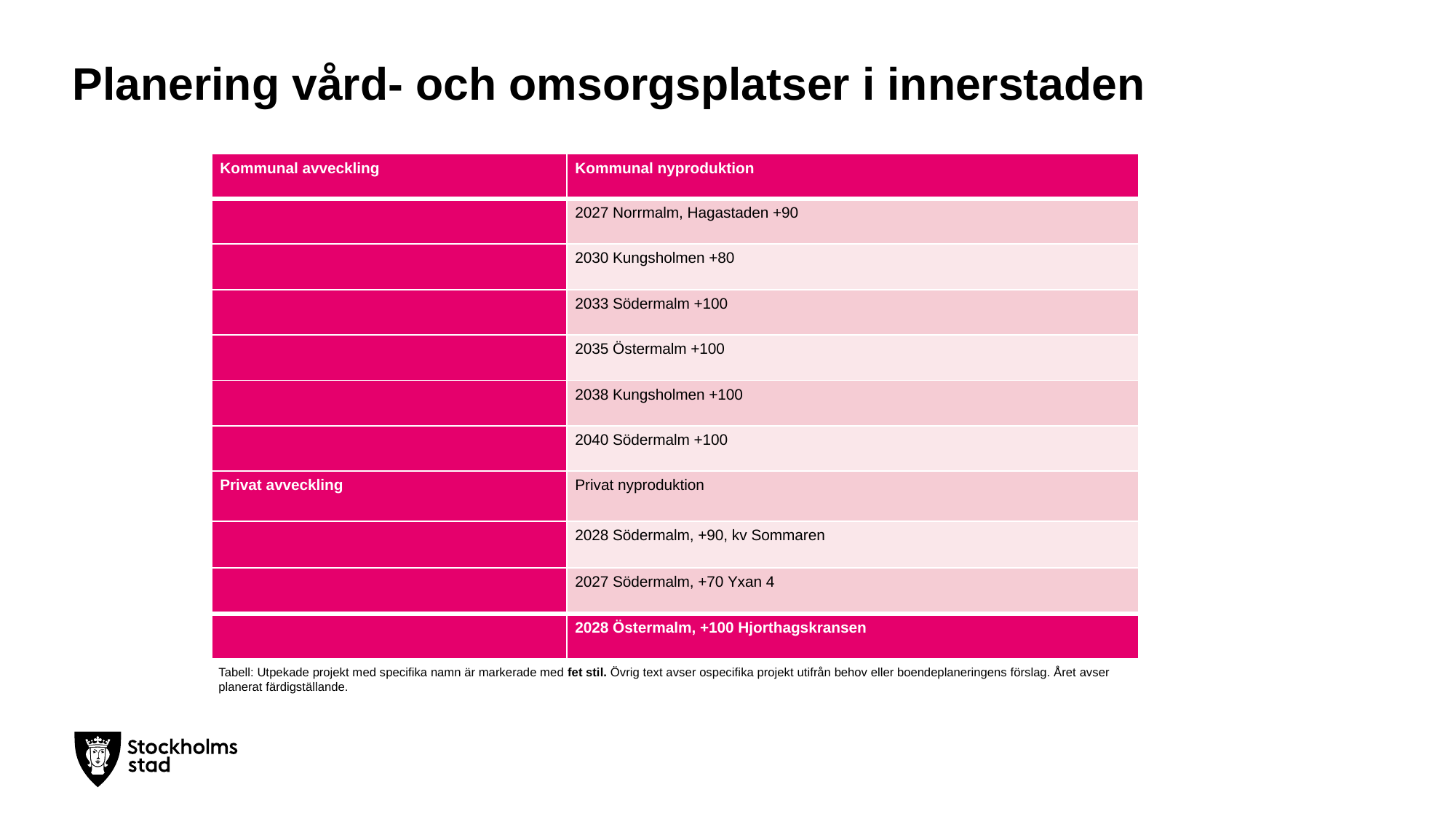

# Planering vård- och omsorgsplatser i innerstaden
| Kommunal avveckling | Kommunal nyproduktion |
| --- | --- |
|  | 2027 Norrmalm, Hagastaden +90 |
|  | 2030 Kungsholmen +80 |
|  | 2033 Södermalm +100 |
|  | 2035 Östermalm +100 |
|  | 2038 Kungsholmen +100 |
|  | 2040 Södermalm +100 |
| Privat avveckling | Privat nyproduktion |
|  | 2028 Södermalm, +90, kv Sommaren |
|  | 2027 Södermalm, +70 Yxan 4 |
|  | 2028 Östermalm, +100 Hjorthagskransen |
Tabell: Utpekade projekt med specifika namn är markerade med fet stil. Övrig text avser ospecifika projekt utifrån behov eller boendeplaneringens förslag. Året avser planerat färdigställande.